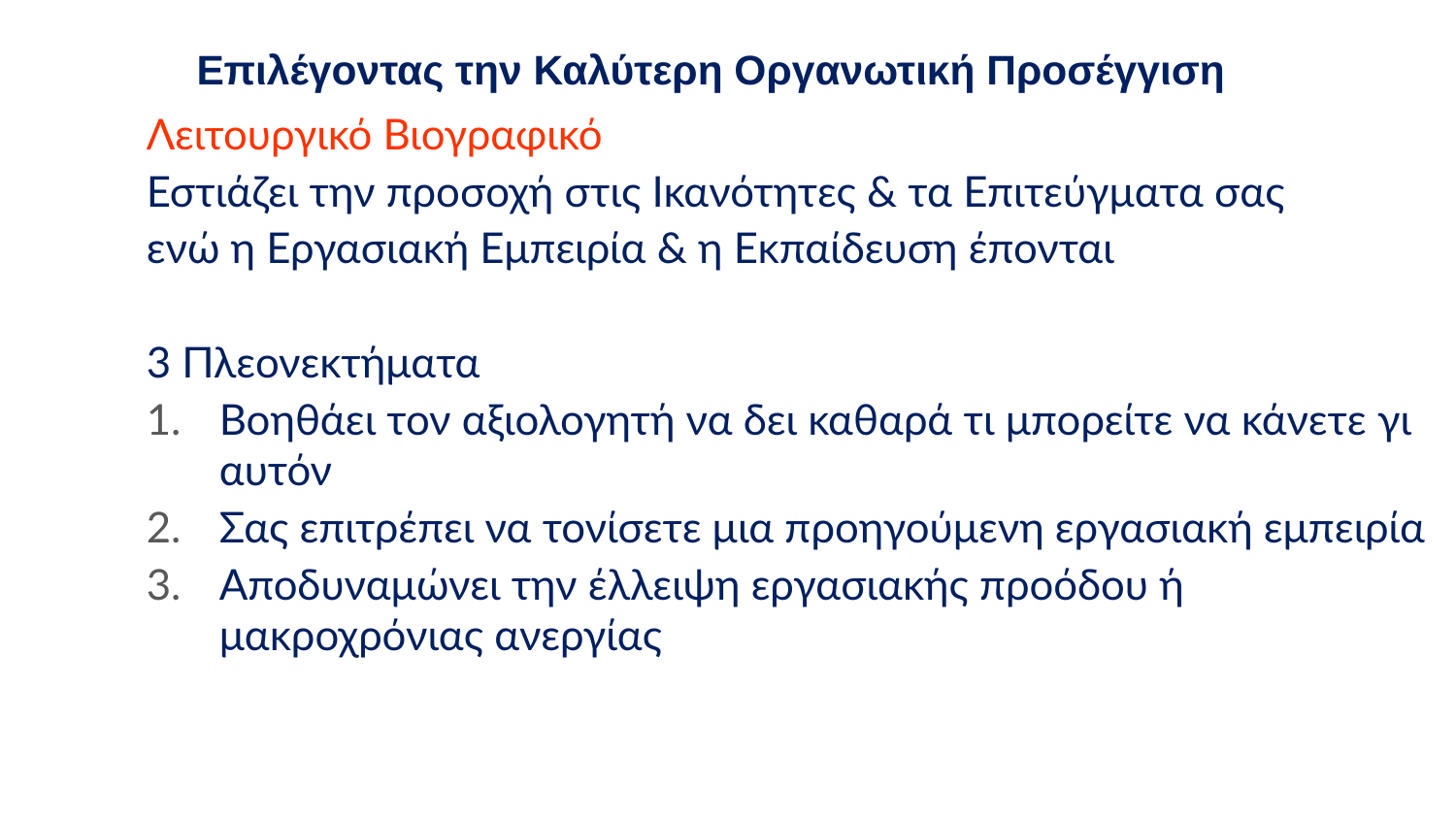

# Επιλέγοντας την Καλύτερη Οργανωτική Προσέγγιση
Λειτουργικό Βιογραφικό
Εστιάζει την προσοχή στις Ικανότητες & τα Επιτεύγματα σας
ενώ η Εργασιακή Εμπειρία & η Εκπαίδευση έπονται

3 Πλεονεκτήματα
Βοηθάει τον αξιολογητή να δει καθαρά τι μπορείτε να κάνετε γι αυτόν
Σας επιτρέπει να τονίσετε μια προηγούμενη εργασιακή εμπειρία
Αποδυναμώνει την έλλειψη εργασιακής προόδου ή μακροχρόνιας ανεργίας